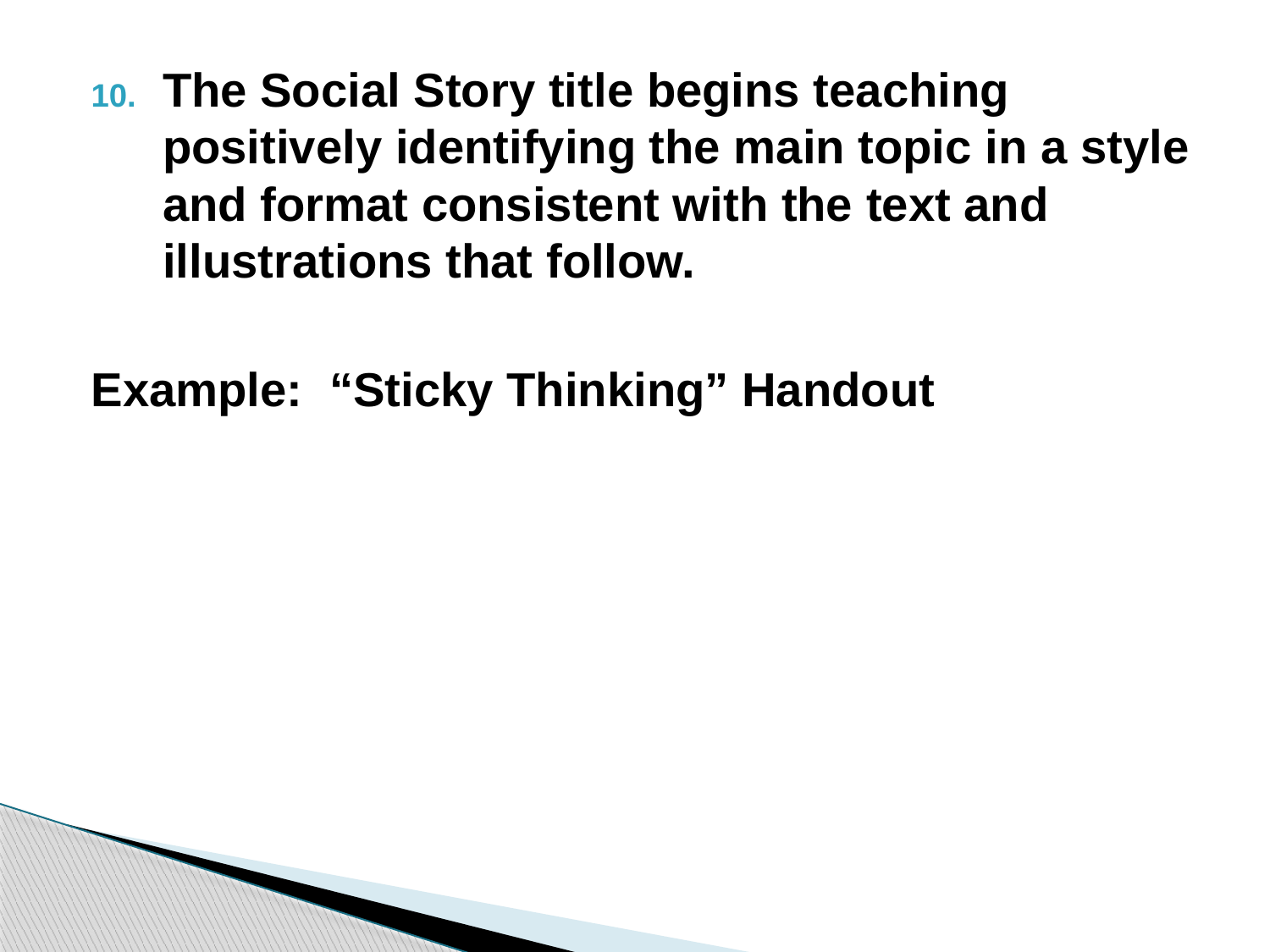

The Social Story title begins teaching positively identifying the main topic in a style and format consistent with the text and illustrations that follow.

Example:  “Sticky Thinking” Handout